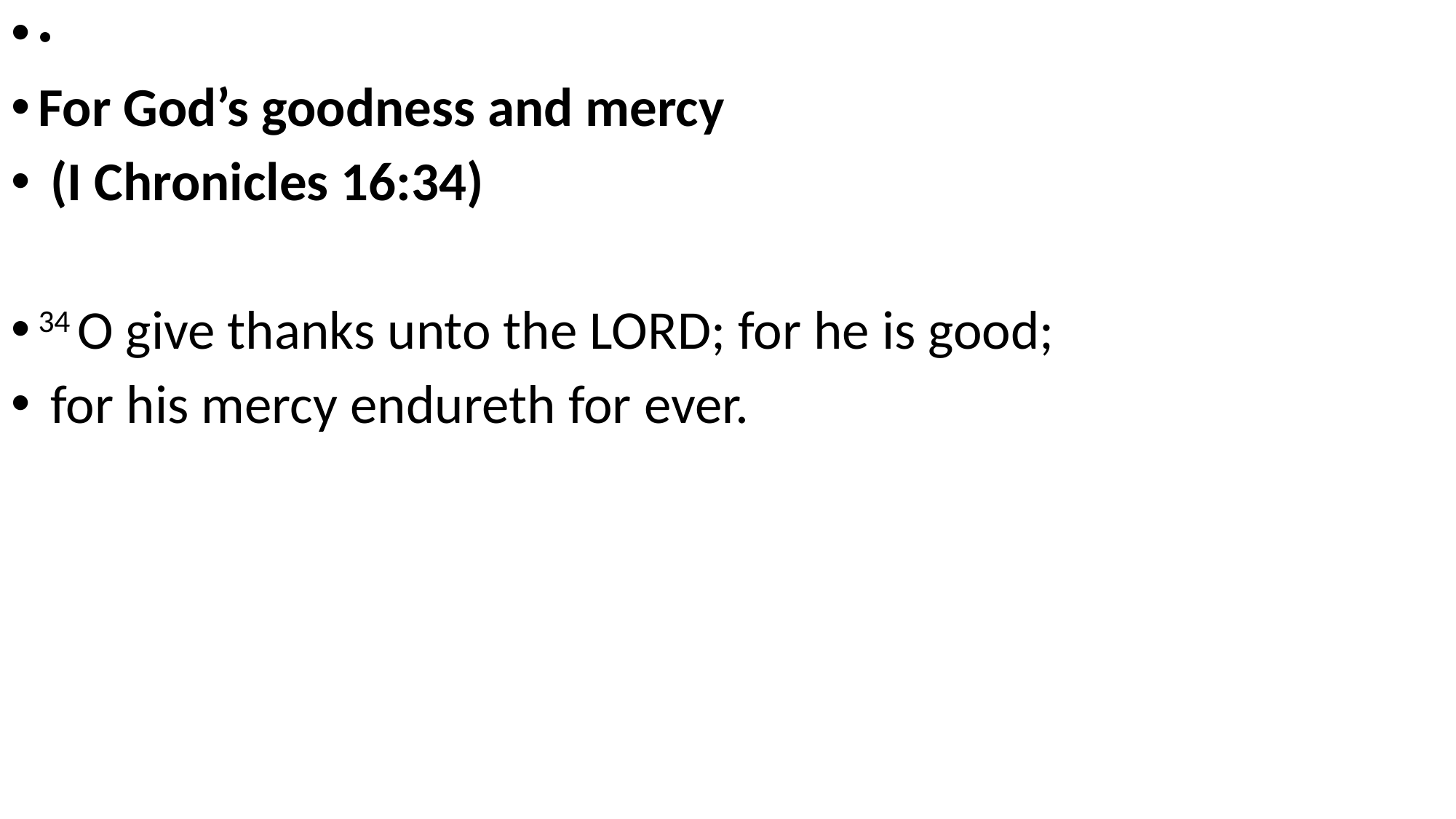

·
For God’s goodness and mercy
 (I Chronicles 16:34)

34 O give thanks unto the Lord; for he is good;
 for his mercy endureth for ever.